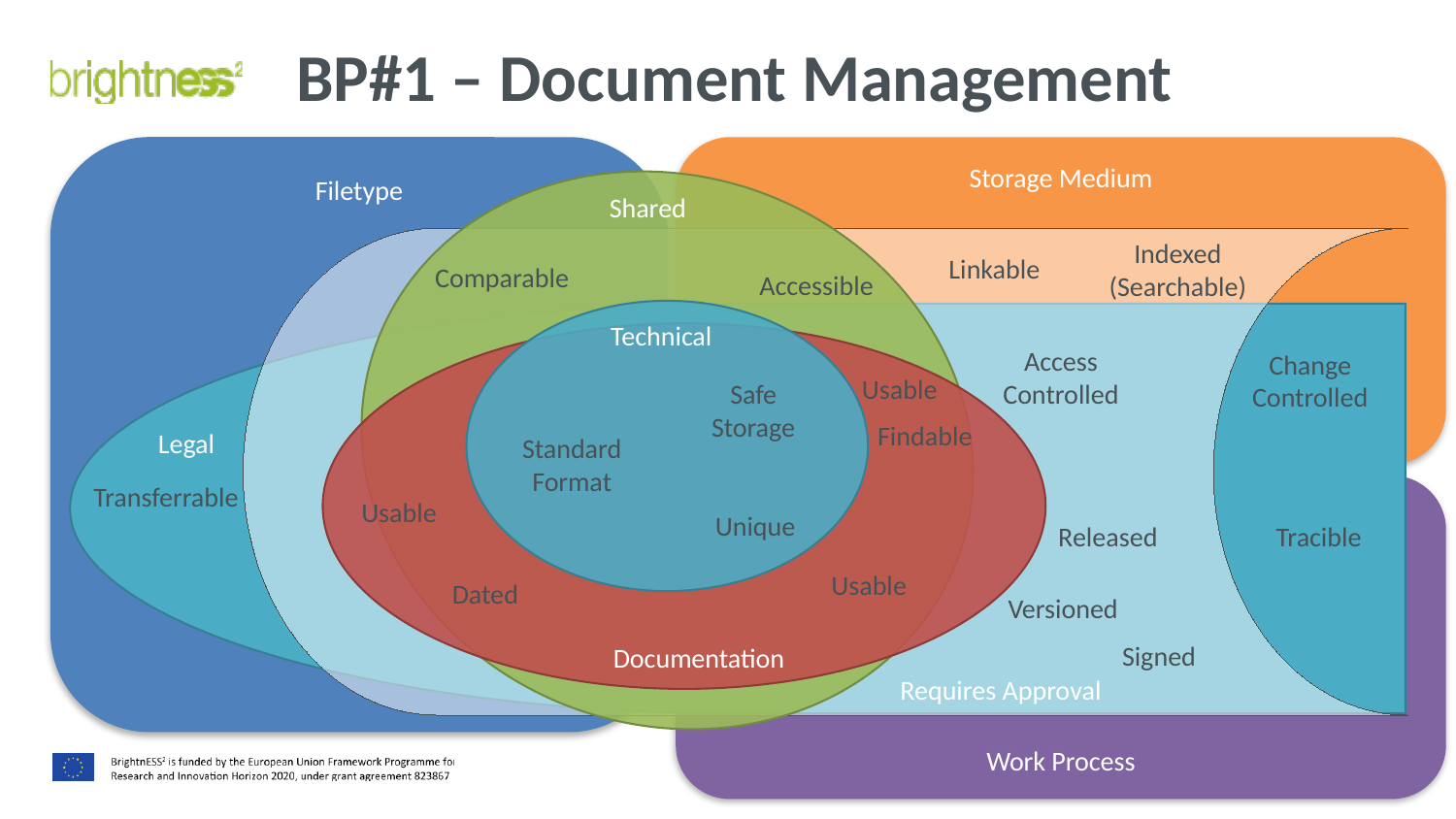

# BP#1 – Document Management
Filetype
Storage Medium

Shared

Indexed (Searchable)
Linkable
Comparable
Accessible

Technical

Access Controlled
Change Controlled
Usable
Safe Storage
Findable
Legal
Standard Format
Transferrable
Work Process
Usable
Unique
Released
Tracible
Usable
Dated
Versioned
Signed
Documentation
Requires Approval